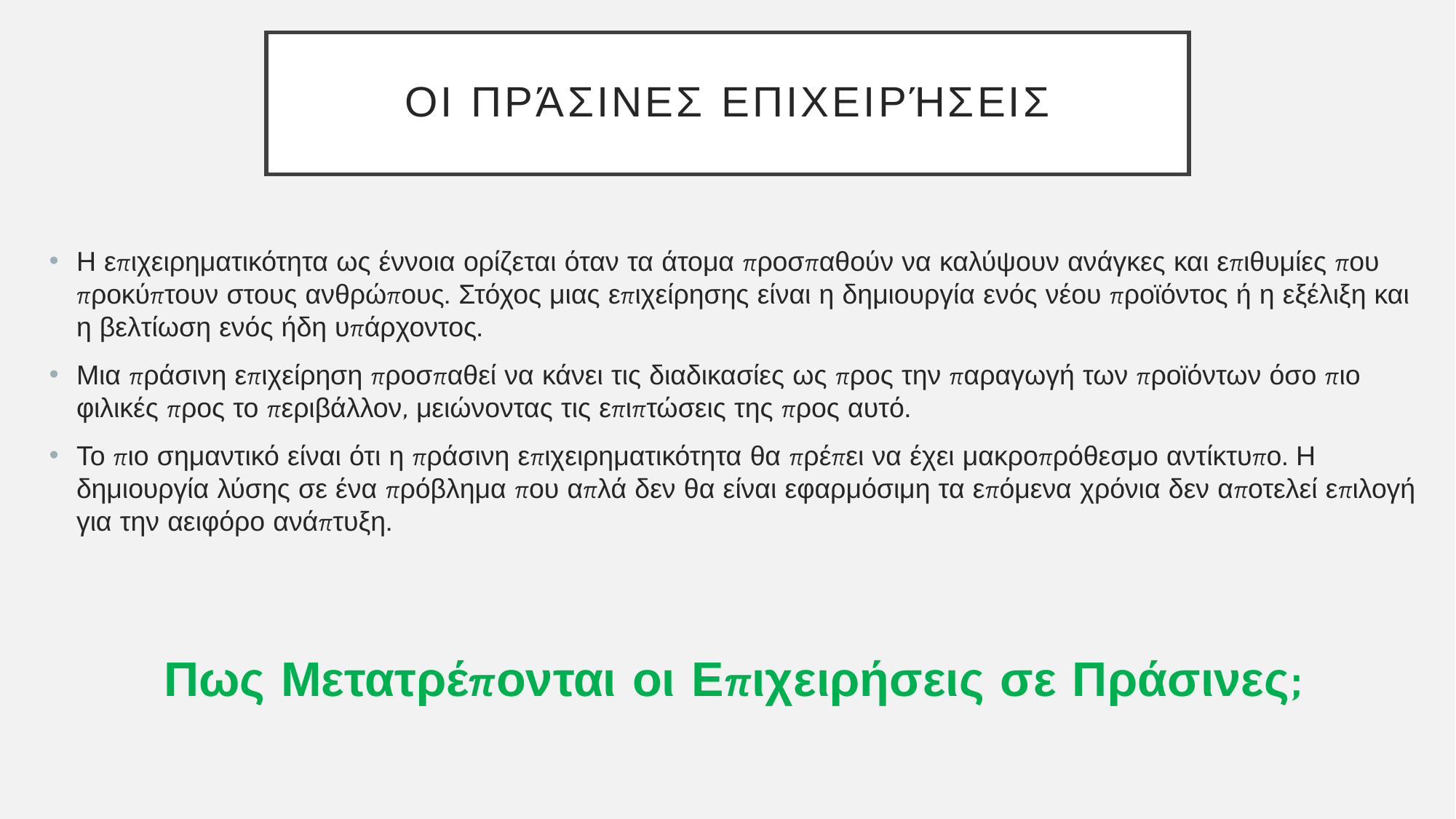

# Οι Πράσινες Επιχειρήσεις
Η επιχειρηματικότητα ως έννοια ορίζεται όταν τα άτομα προσπαθούν να καλύψουν ανάγκες και επιθυμίες που προκύπτουν στους ανθρώπους. Στόχος μιας επιχείρησης είναι η δημιουργία ενός νέου προϊόντος ή η εξέλιξη και η βελτίωση ενός ήδη υπάρχοντος.
Μια πράσινη επιχείρηση προσπαθεί να κάνει τις διαδικασίες ως προς την παραγωγή των προϊόντων όσο πιο φιλικές προς το περιβάλλον, μειώνοντας τις επιπτώσεις της προς αυτό.
Το πιο σημαντικό είναι ότι η πράσινη επιχειρηματικότητα θα πρέπει να έχει μακροπρόθεσμο αντίκτυπο. Η δημιουργία λύσης σε ένα πρόβλημα που απλά δεν θα είναι εφαρμόσιμη τα επόμενα χρόνια δεν αποτελεί επιλογή για την αειφόρο ανάπτυξη.

Πως Μετατρέπονται οι Επιχειρήσεις σε Πράσινες;